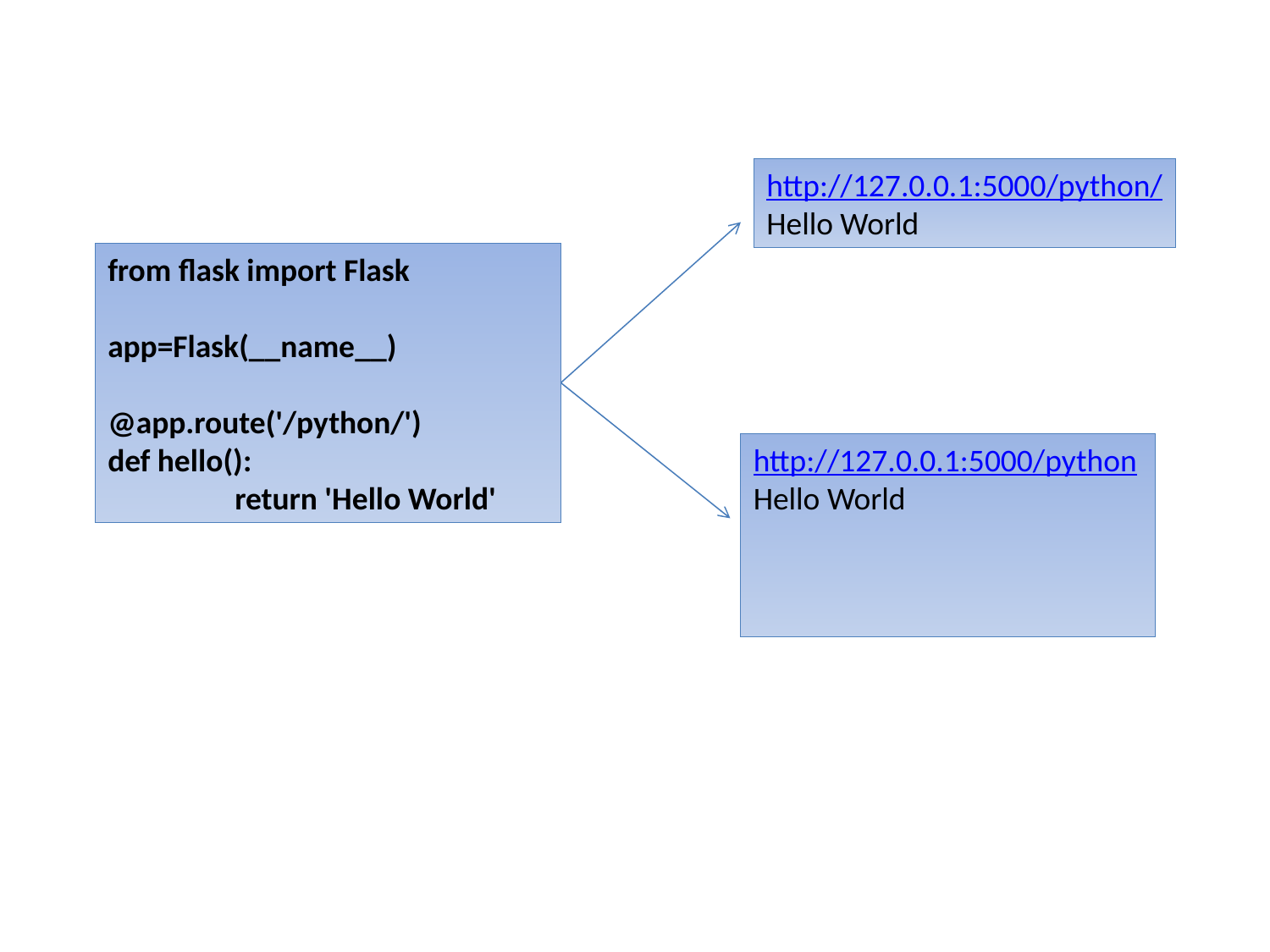

http://127.0.0.1:5000/python/
Hello World
from flask import Flask

app=Flask(__name__)

@app.route('/python/')
def hello():
	return 'Hello World'
http://127.0.0.1:5000/python
Hello World